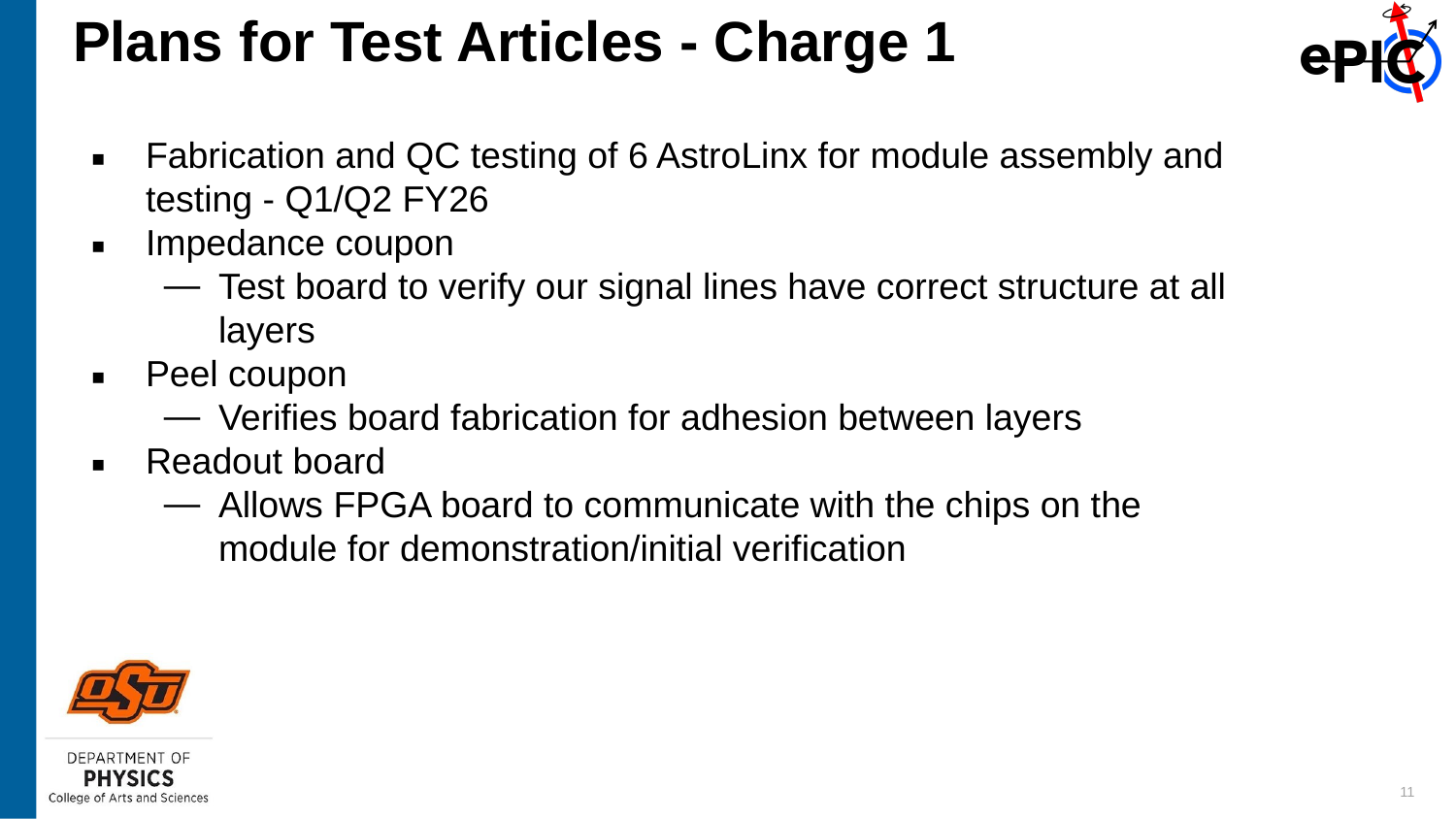

# Plans for Test Articles - Charge 1
Fabrication and QC testing of 6 AstroLinx for module assembly and testing - Q1/Q2 FY26
Impedance coupon
Test board to verify our signal lines have correct structure at all layers
Peel coupon
Verifies board fabrication for adhesion between layers
Readout board
Allows FPGA board to communicate with the chips on the module for demonstration/initial verification

11